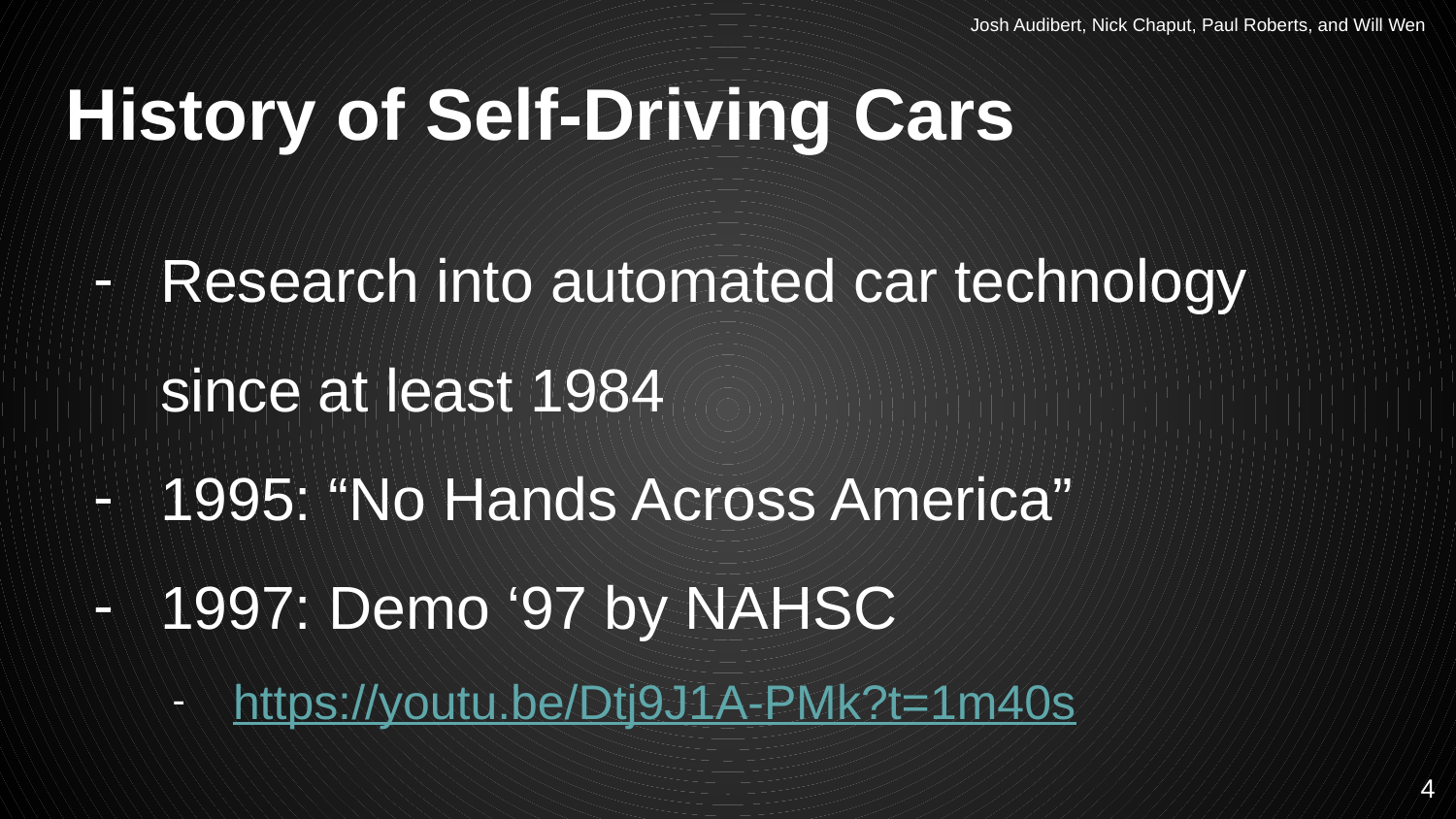

Josh Audibert, Nick Chaput, Paul Roberts, and Will Wen
# History of Self-Driving Cars
Research into automated car technology since at least 1984
1995: “No Hands Across America”
1997: Demo ‘97 by NAHSC
https://youtu.be/Dtj9J1A-PMk?t=1m40s

4